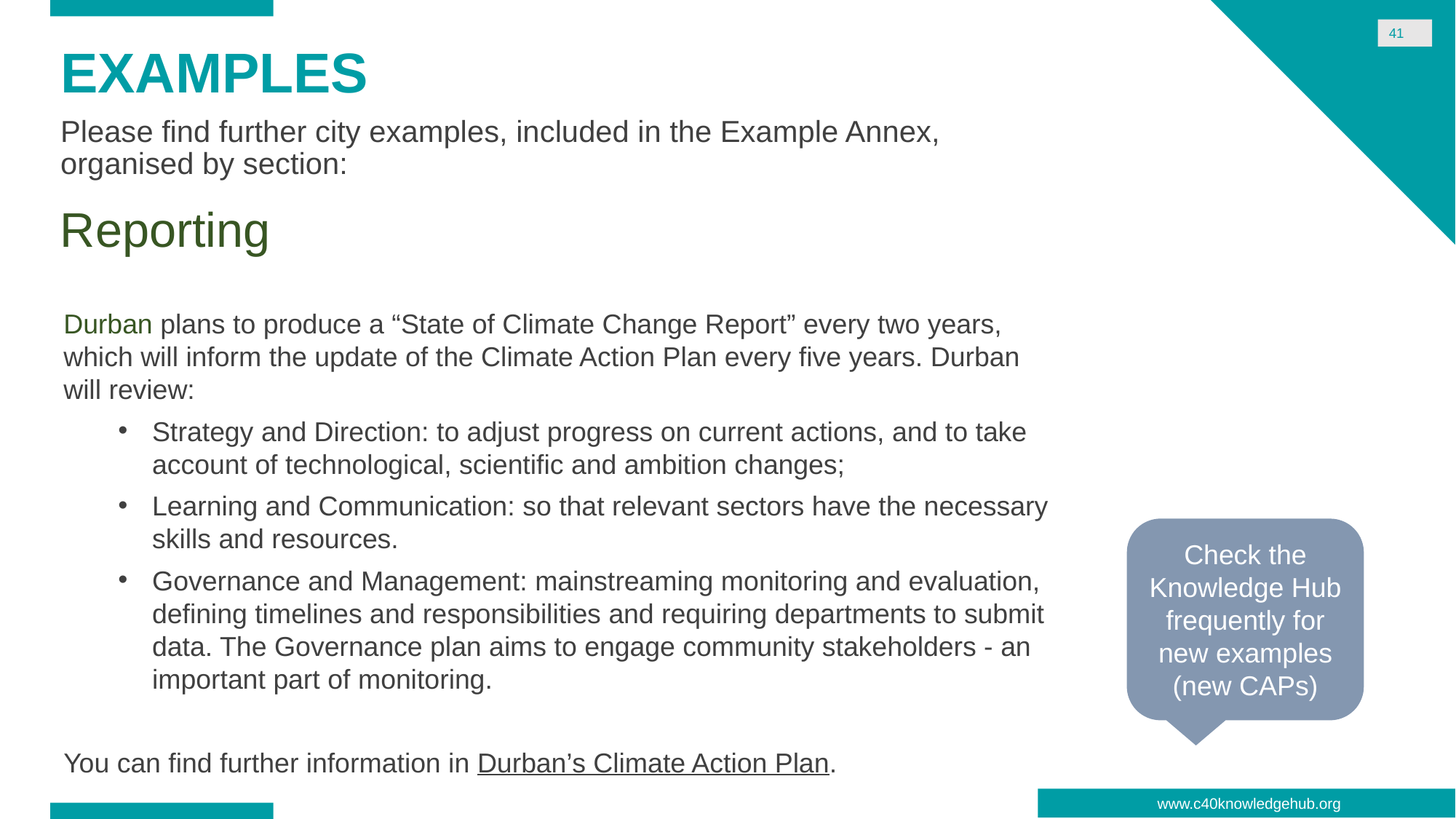

41
# EXAMPLES
Please find further city examples, included in the Example Annex, organised by section:
Reporting
Durban plans to produce a “State of Climate Change Report” every two years, which will inform the update of the Climate Action Plan every five years. Durban will review:
Strategy and Direction: to adjust progress on current actions, and to take account of technological, scientific and ambition changes;
Learning and Communication: so that relevant sectors have the necessary skills and resources.
Governance and Management: mainstreaming monitoring and evaluation, defining timelines and responsibilities and requiring departments to submit data. The Governance plan aims to engage community stakeholders - an important part of monitoring.

You can find further information in Durban’s Climate Action Plan.
Check the Knowledge Hub frequently for new examples (new CAPs)
                          www.c40knowledgehub.org